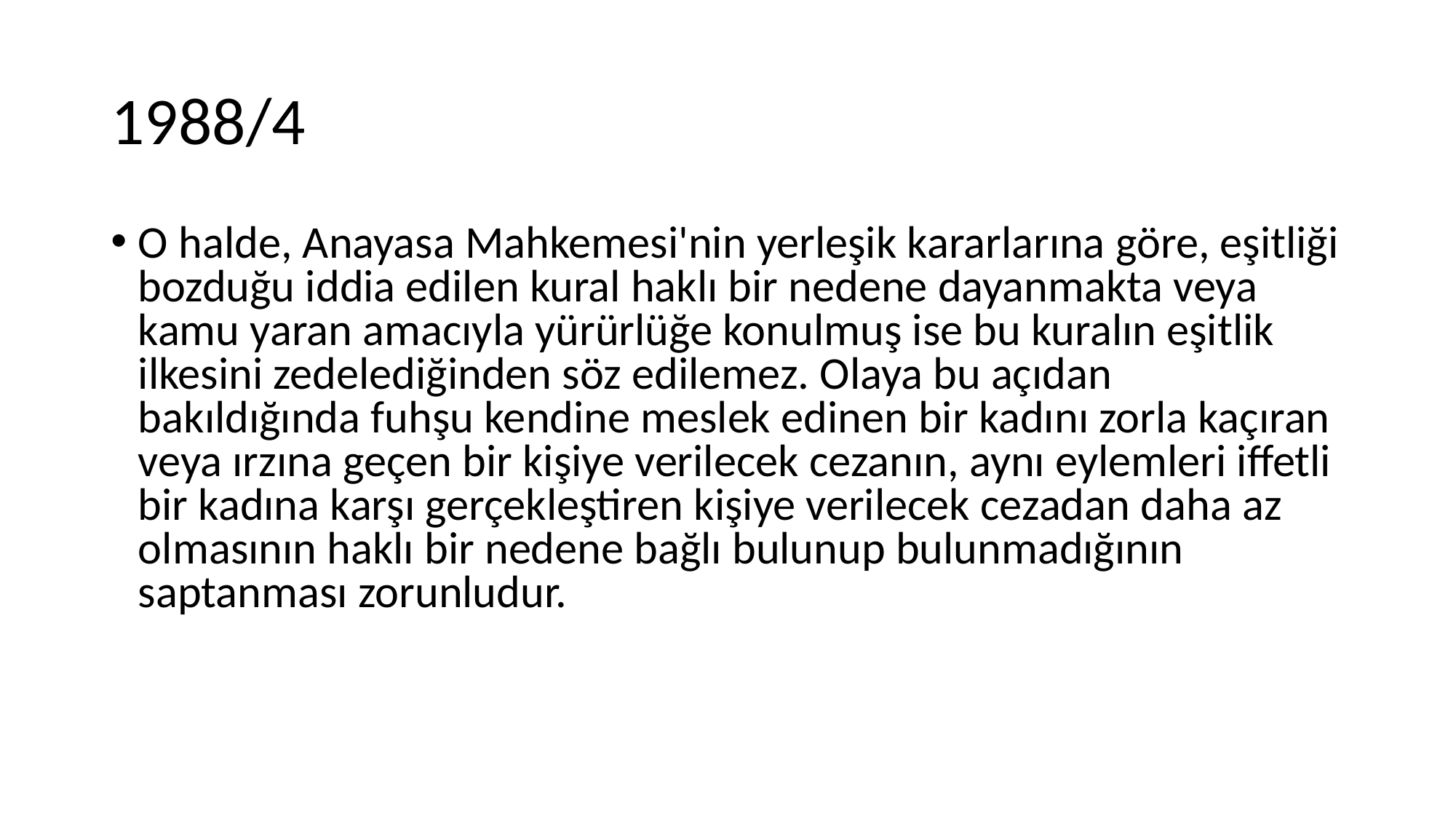

# 1988/4
O halde, Anayasa Mahkemesi'nin yerleşik kararlarına göre, eşitliği bozduğu iddia edilen kural haklı bir nedene dayanmakta veya kamu yaran amacıyla yürürlüğe konulmuş ise bu kuralın eşitlik ilkesini zedelediğinden söz edilemez. Olaya bu açıdan bakıldığında fuhşu kendine meslek edinen bir kadını zorla kaçıran veya ırzına geçen bir kişiye verilecek cezanın, aynı eylemleri iffetli bir kadına karşı gerçekleştiren kişiye verilecek cezadan daha az olmasının haklı bir nedene bağlı bulunup bulunmadığının saptanması zorunludur.